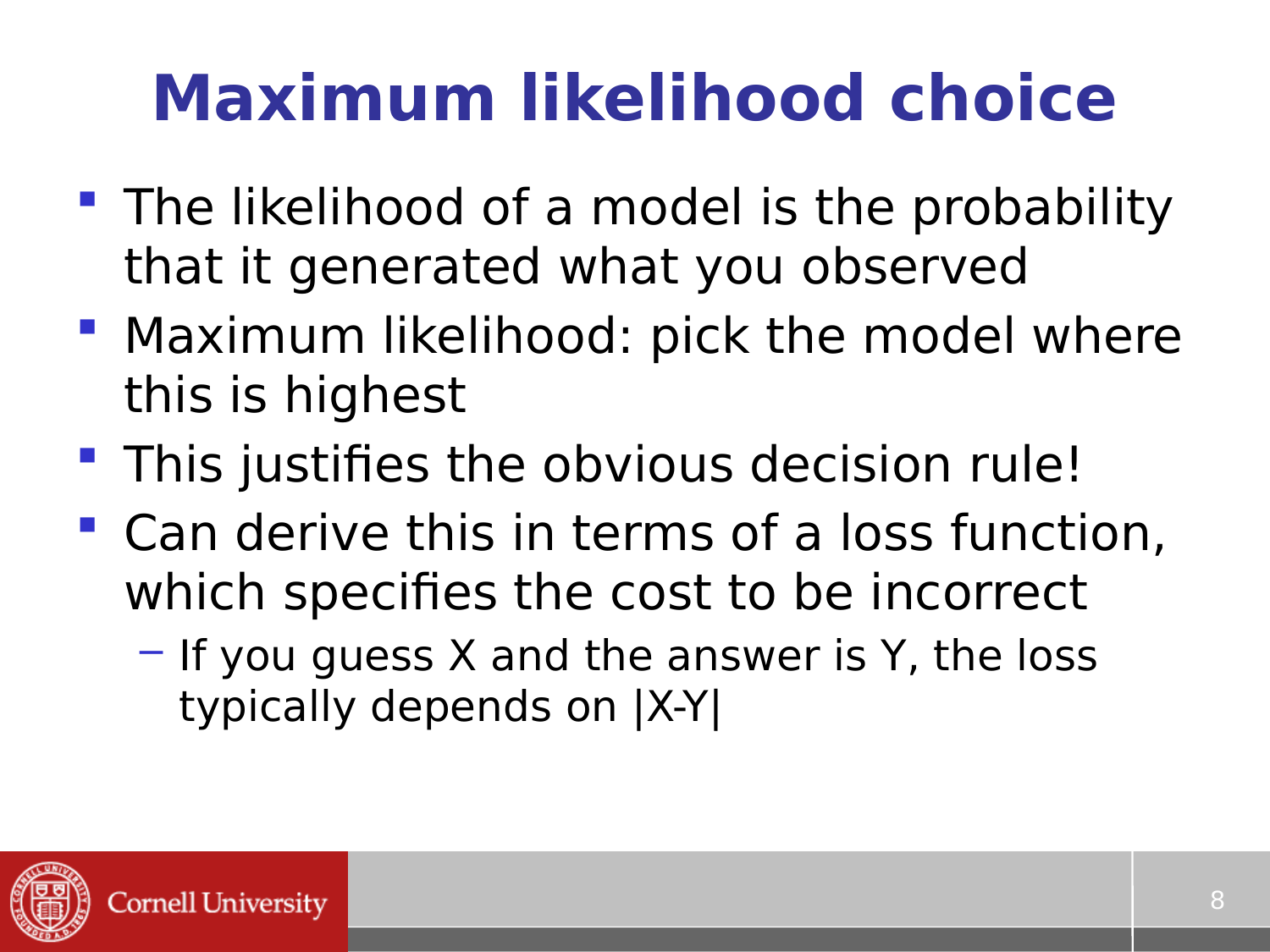

# Maximum likelihood choice
The likelihood of a model is the probability that it generated what you observed
Maximum likelihood: pick the model where this is highest
This justifies the obvious decision rule!
Can derive this in terms of a loss function, which specifies the cost to be incorrect
If you guess X and the answer is Y, the loss typically depends on |X-Y|
8